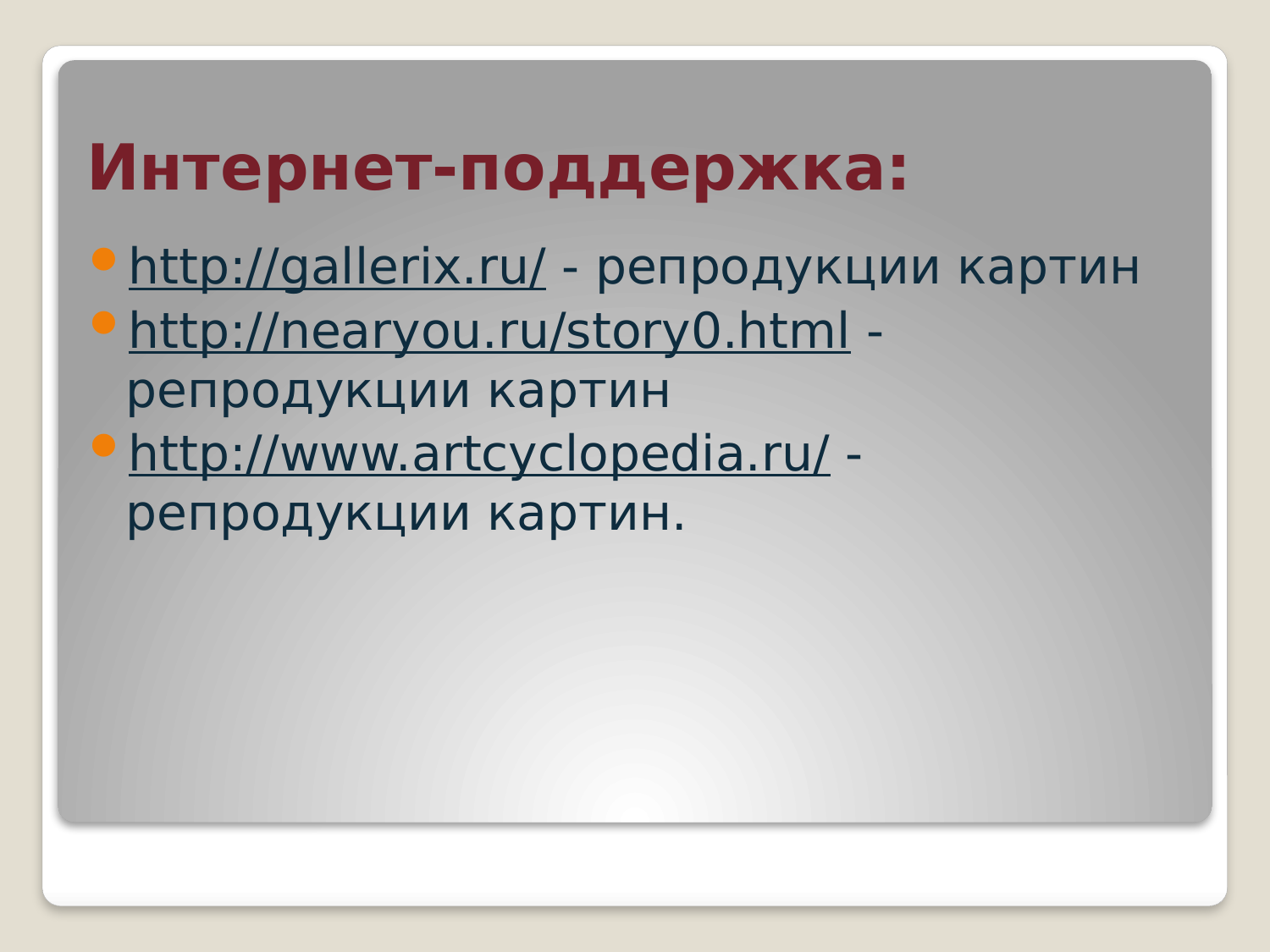

# Интернет-поддержка:
http://gallerix.ru/ - репродукции картин
http://nearyou.ru/story0.html - репродукции картин
http://www.artcyclopedia.ru/ - репродукции картин.